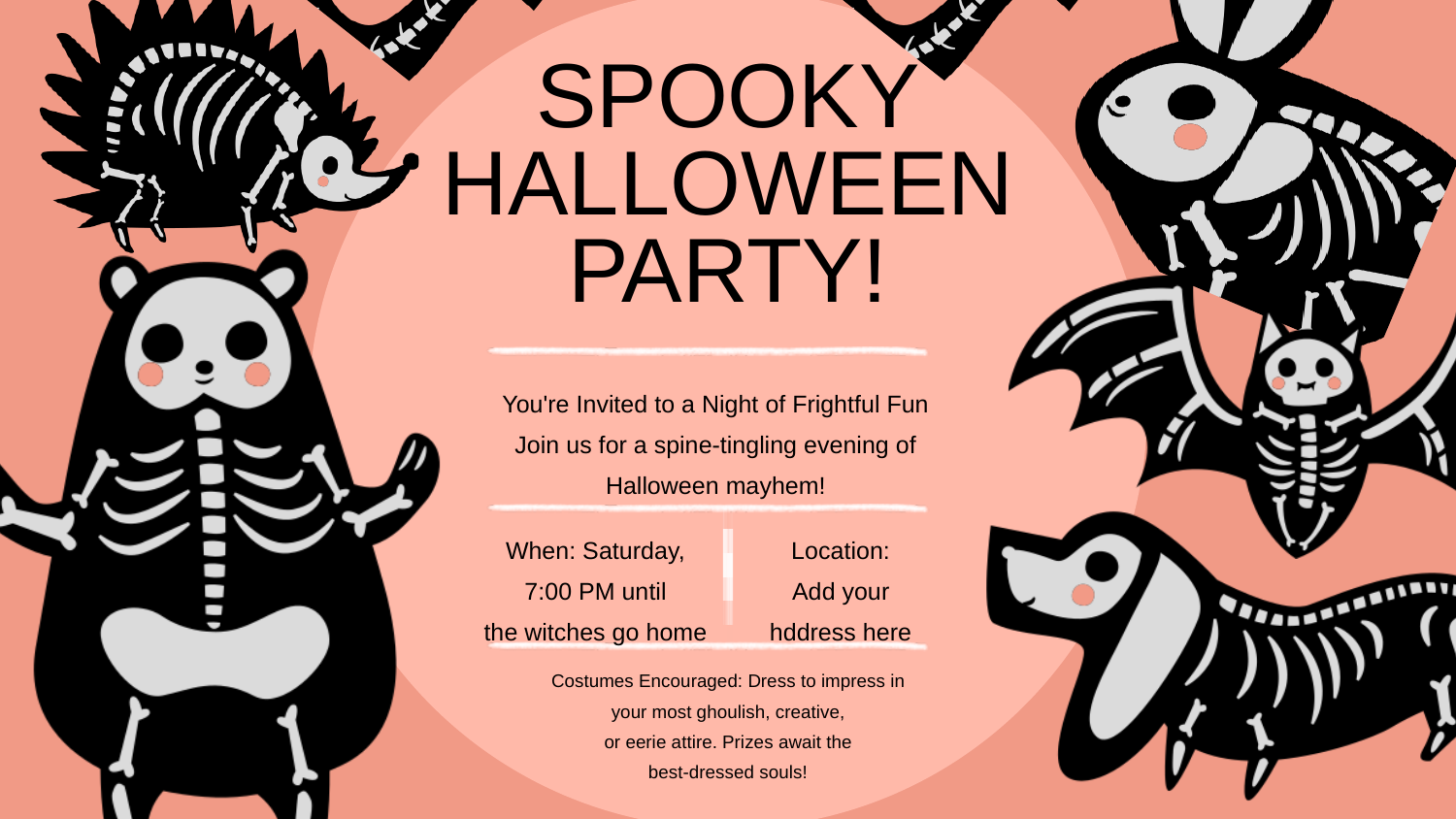

SPOOKY
HALLOWEEN
PARTY!

You're Invited to a Night of Frightful Fun
Join us for a spine-tingling evening of
Halloween mayhem!

When: Saturday,
7:00 PM until
the witches go home
Location:
Add your
hddress here

Costumes Encouraged: Dress to impress in your most ghoulish, creative,
or eerie attire. Prizes await the
best-dressed souls!